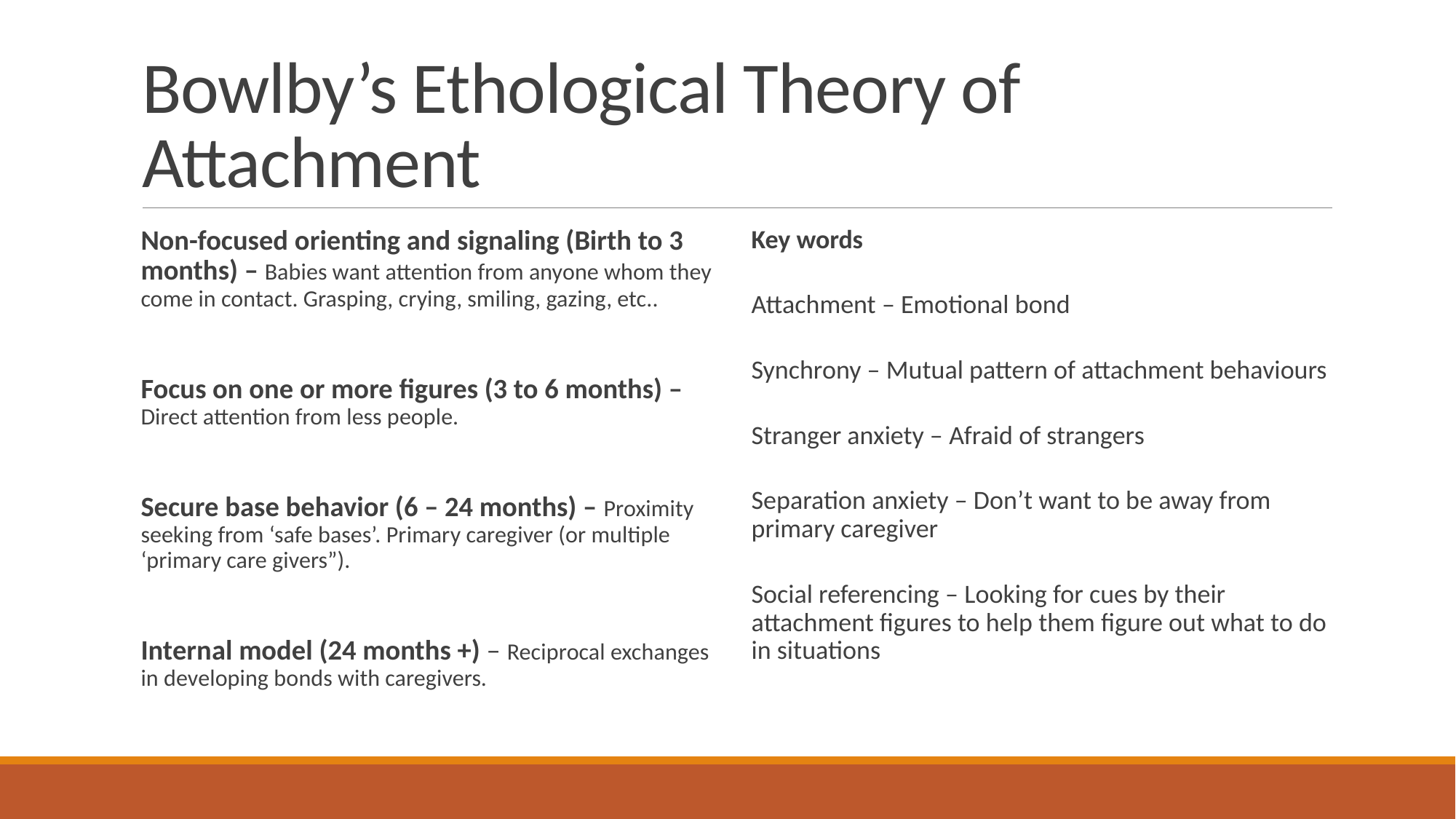

# Bowlby’s Ethological Theory of Attachment
Non-focused orienting and signaling (Birth to 3 months) – Babies want attention from anyone whom they come in contact. Grasping, crying, smiling, gazing, etc..

Focus on one or more figures (3 to 6 months) – Direct attention from less people.

Secure base behavior (6 – 24 months) – Proximity seeking from ‘safe bases’. Primary caregiver (or multiple ‘primary care givers”).

Internal model (24 months +) – Reciprocal exchanges in developing bonds with caregivers.

Key words

Attachment – Emotional bond

Synchrony – Mutual pattern of attachment behaviours

Stranger anxiety – Afraid of strangers

Separation anxiety – Don’t want to be away from primary caregiver

Social referencing – Looking for cues by their attachment figures to help them figure out what to do in situations